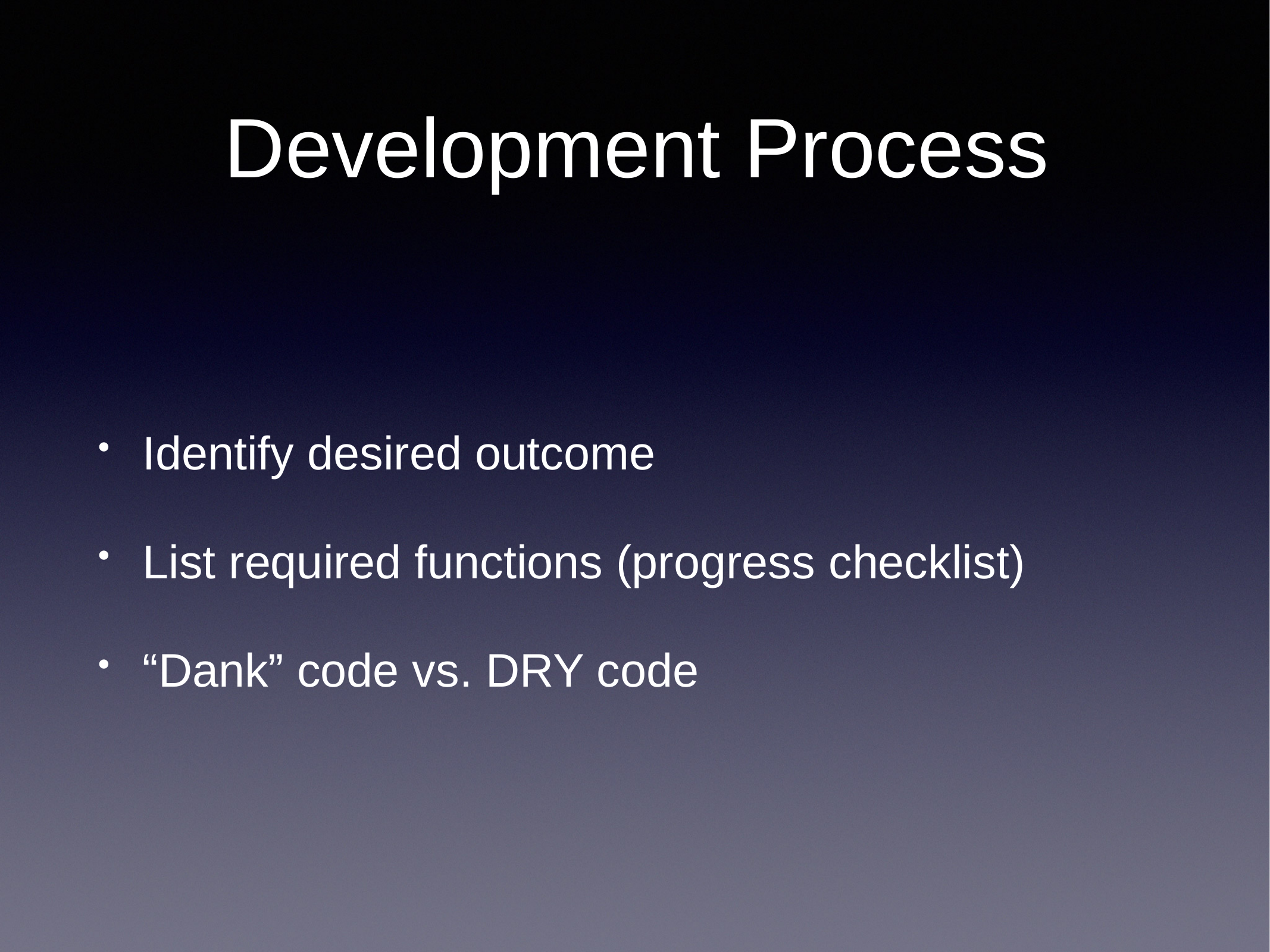

# Development Process
Identify desired outcome
List required functions (progress checklist)
“Dank” code vs. DRY code